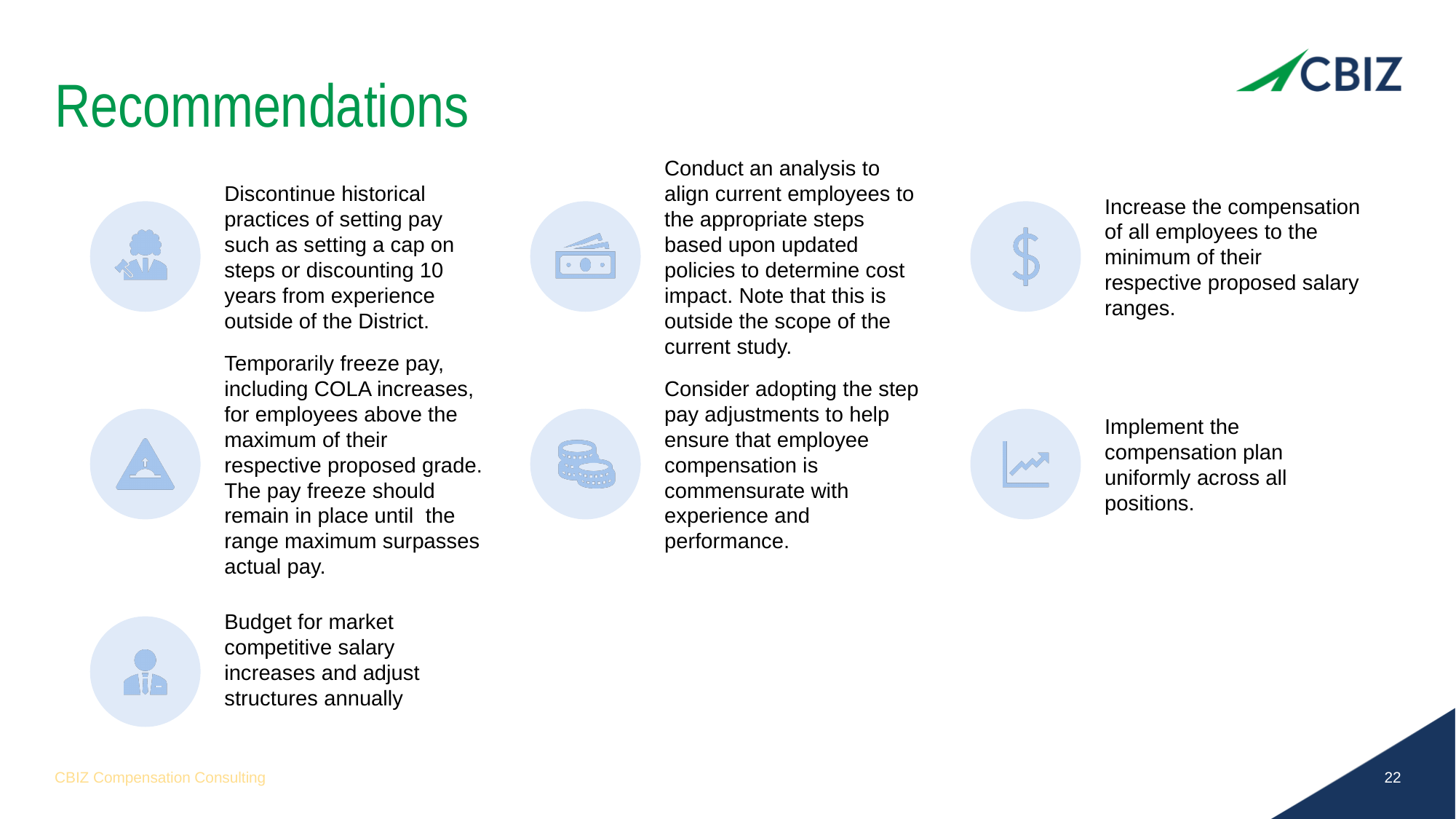

# Recommendations
Discontinue historical practices of setting pay such as setting a cap on steps or discounting 10 years from experience outside of the District.
Conduct an analysis to align current employees to the appropriate steps based upon updated policies to determine cost impact. Note that this is outside the scope of the current study.
Increase the compensation of all employees to the minimum of their respective proposed salary ranges.
Temporarily freeze pay, including COLA increases, for employees above the maximum of their respective proposed grade. The pay freeze should remain in place until  the range maximum surpasses actual pay.
Consider adopting the step pay adjustments to help ensure that employee compensation is commensurate with experience and performance.
Implement the compensation plan uniformly across all positions.
Budget for market competitive salary increases and adjust structures annually
CBIZ Compensation Consulting
22